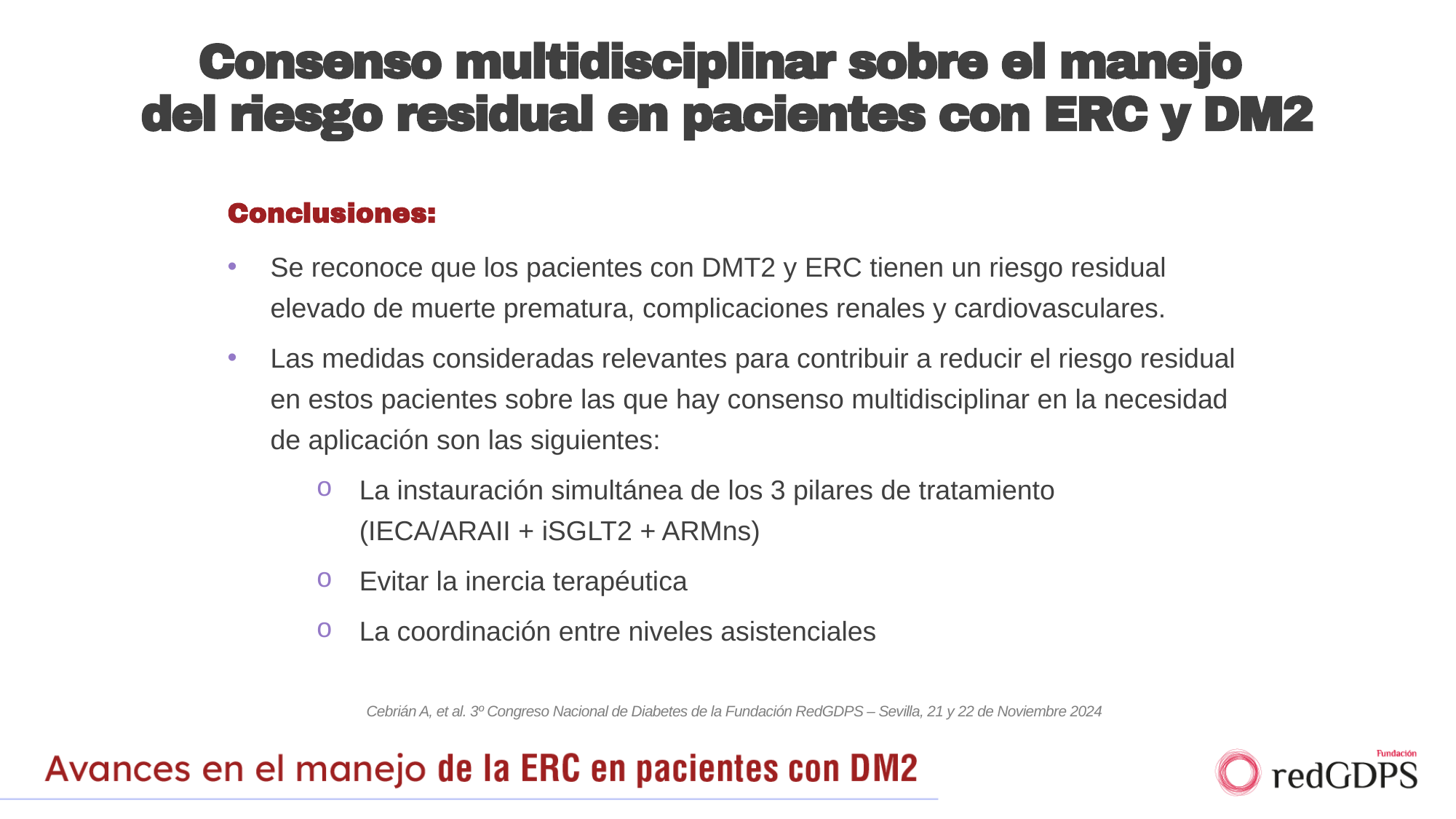

Consenso multidisciplinar sobre el manejo
del riesgo residual en pacientes con ERC y DM2
Conclusiones:
Se reconoce que los pacientes con DMT2 y ERC tienen un riesgo residual elevado de muerte prematura, complicaciones renales y cardiovasculares.
Las medidas consideradas relevantes para contribuir a reducir el riesgo residual en estos pacientes sobre las que hay consenso multidisciplinar en la necesidad de aplicación son las siguientes:
La instauración simultánea de los 3 pilares de tratamiento
(IECA/ARAII + iSGLT2 + ARMns)
Evitar la inercia terapéutica
La coordinación entre niveles asistenciales

Cebrián A, et al. 3º Congreso Nacional de Diabetes de la Fundación RedGDPS – Sevilla, 21 y 22 de Noviembre 2024